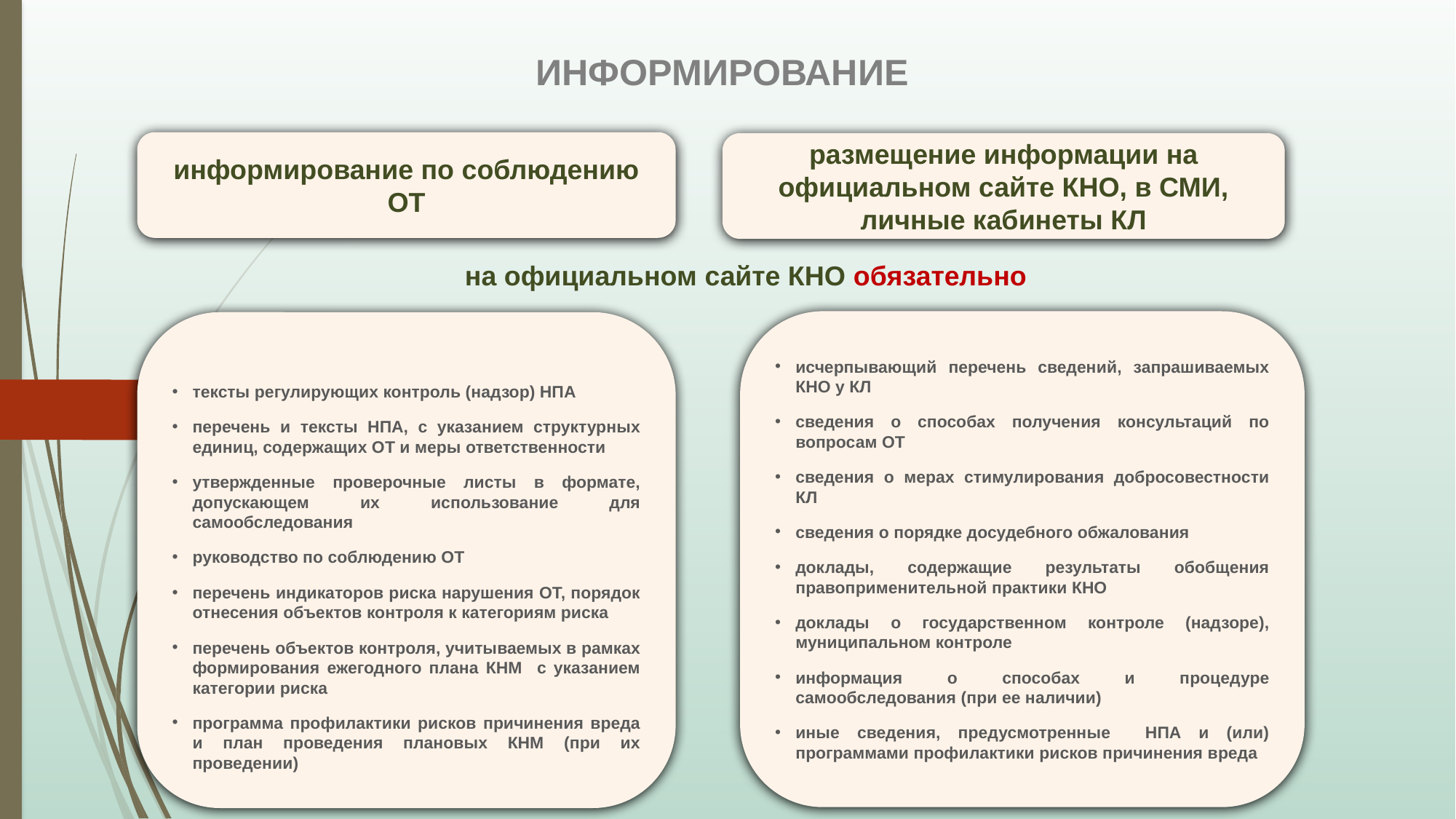

# ИНФОРМИРОВАНИЕ
информирование по соблюдению ОТ
размещение информации на официальном сайте КНО, в СМИ, личные кабинеты КЛ
на официальном сайте КНО обязательно
исчерпывающий перечень сведений, запрашиваемых КНО у КЛ
сведения о способах получения консультаций по вопросам ОТ
сведения о мерах стимулирования добросовестности КЛ
сведения о порядке досудебного обжалования
доклады, содержащие результаты обобщения правоприменительной практики КНО
доклады о государственном контроле (надзоре), муниципальном контроле
информация о способах и процедуре самообследования (при ее наличии)
иные сведения, предусмотренные  НПА и (или) программами профилактики рисков причинения вреда

тексты регулирующих контроль (надзор) НПА
перечень и тексты НПА, с указанием структурных единиц, содержащих ОТ и меры ответственности
утвержденные проверочные листы в формате, допускающем их использование для самообследования
руководство по соблюдению ОТ
перечень индикаторов риска нарушения ОТ, порядок отнесения объектов контроля к категориям риска
перечень объектов контроля, учитываемых в рамках формирования ежегодного плана КНМ  с указанием категории риска
программа профилактики рисков причинения вреда и план проведения плановых КНМ (при их проведении)